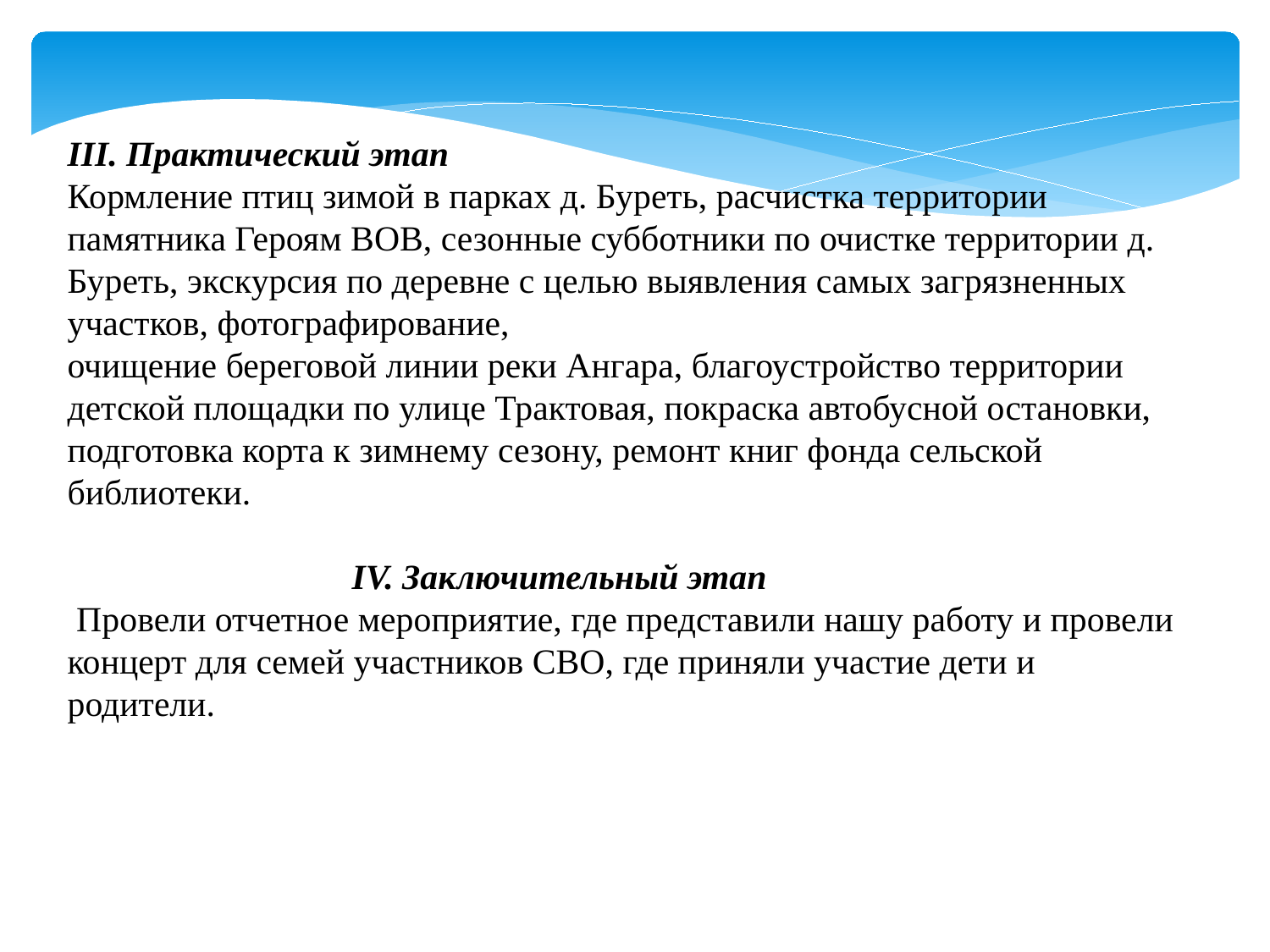

III. Практический этап
Кормление птиц зимой в парках д. Буреть, расчистка территории памятника Героям ВОВ, сезонные субботники по очистке территории д. Буреть, экскурсия по деревне с целью выявления самых загрязненных участков, фотографирование,
очищение береговой линии реки Ангара, благоустройство территории детской площадки по улице Трактовая, покраска автобусной остановки, подготовка корта к зимнему сезону, ремонт книг фонда сельской библиотеки.

                                IV. Заключительный этап
 Провели отчетное мероприятие, где представили нашу работу и провели концерт для семей участников СВО, где приняли участие дети и родители.